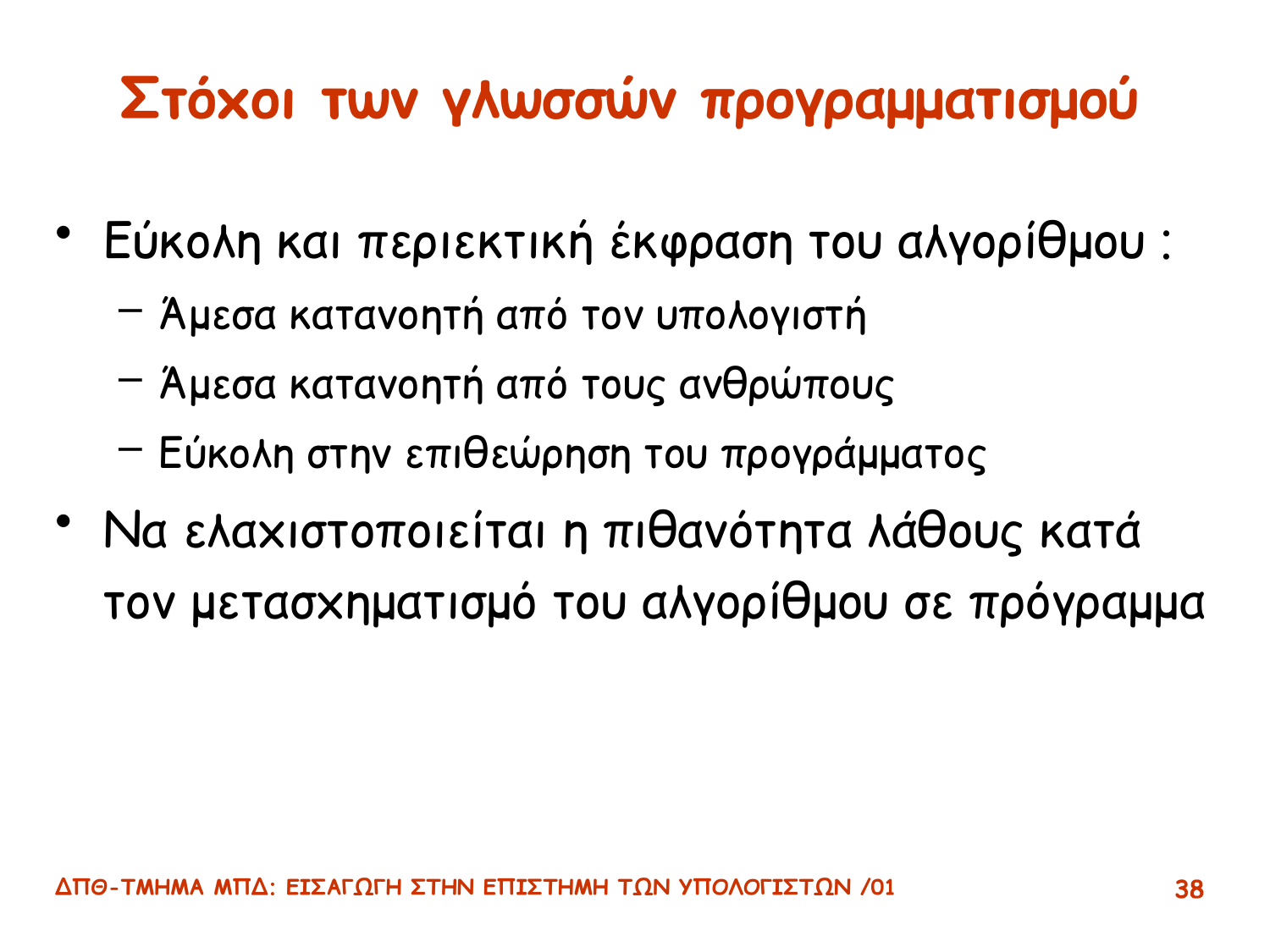

# Στόχοι των γλωσσών προγραμματισμού
Εύκολη και περιεκτική έκφραση του αλγορίθμου :
Άμεσα κατανοητή από τον υπολογιστή
Άμεσα κατανοητή από τους ανθρώπους
Εύκολη στην επιθεώρηση του προγράμματος
Να ελαχιστοποιείται η πιθανότητα λάθους κατά τον μετασχηματισμό του αλγορίθμου σε πρόγραμμα

ΔΠΘ-ΤΜΗΜΑ ΜΠΔ: ΕΙΣΑΓΩΓΗ ΣΤΗΝ ΕΠΙΣΤΗΜΗ ΤΩΝ ΥΠΟΛΟΓΙΣΤΩΝ /01
38